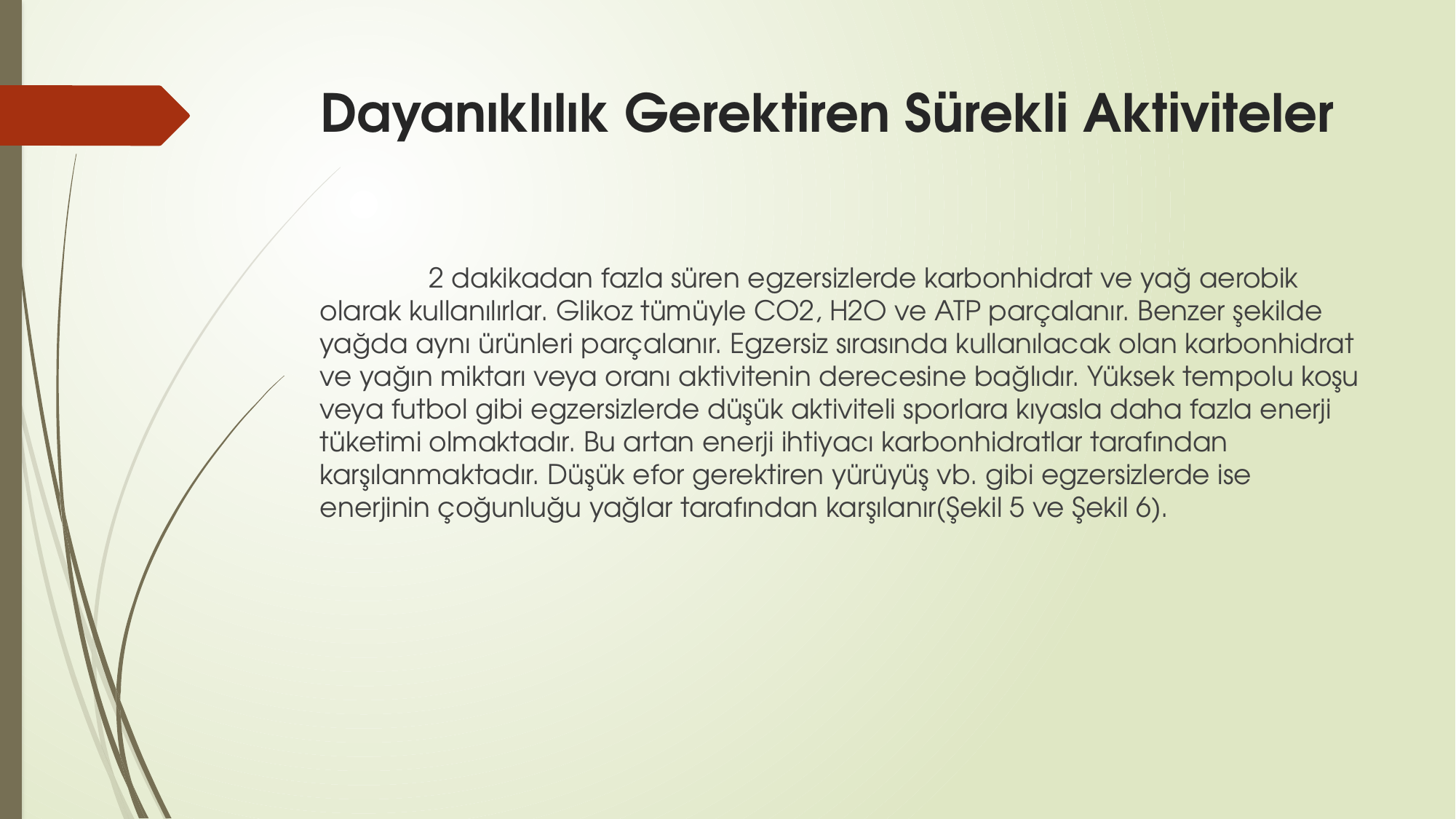

# Dayanıklılık Gerektiren Sürekli Aktiviteler
	2 dakikadan fazla süren egzersizlerde karbonhidrat ve yağ aerobik olarak kullanılırlar. Glikoz tümüyle CO2, H2O ve ATP parçalanır. Benzer şekilde yağda aynı ürünleri parçalanır. Egzersiz sırasında kullanılacak olan karbonhidrat ve yağın miktarı veya oranı aktivitenin derecesine bağlıdır. Yüksek tempolu koşu veya futbol gibi egzersizlerde düşük aktiviteli sporlara kıyasla daha fazla enerji tüketimi olmaktadır. Bu artan enerji ihtiyacı karbonhidratlar tarafından karşılanmaktadır. Düşük efor gerektiren yürüyüş vb. gibi egzersizlerde ise enerjinin çoğunluğu yağlar tarafından karşılanır(Şekil 5 ve Şekil 6).